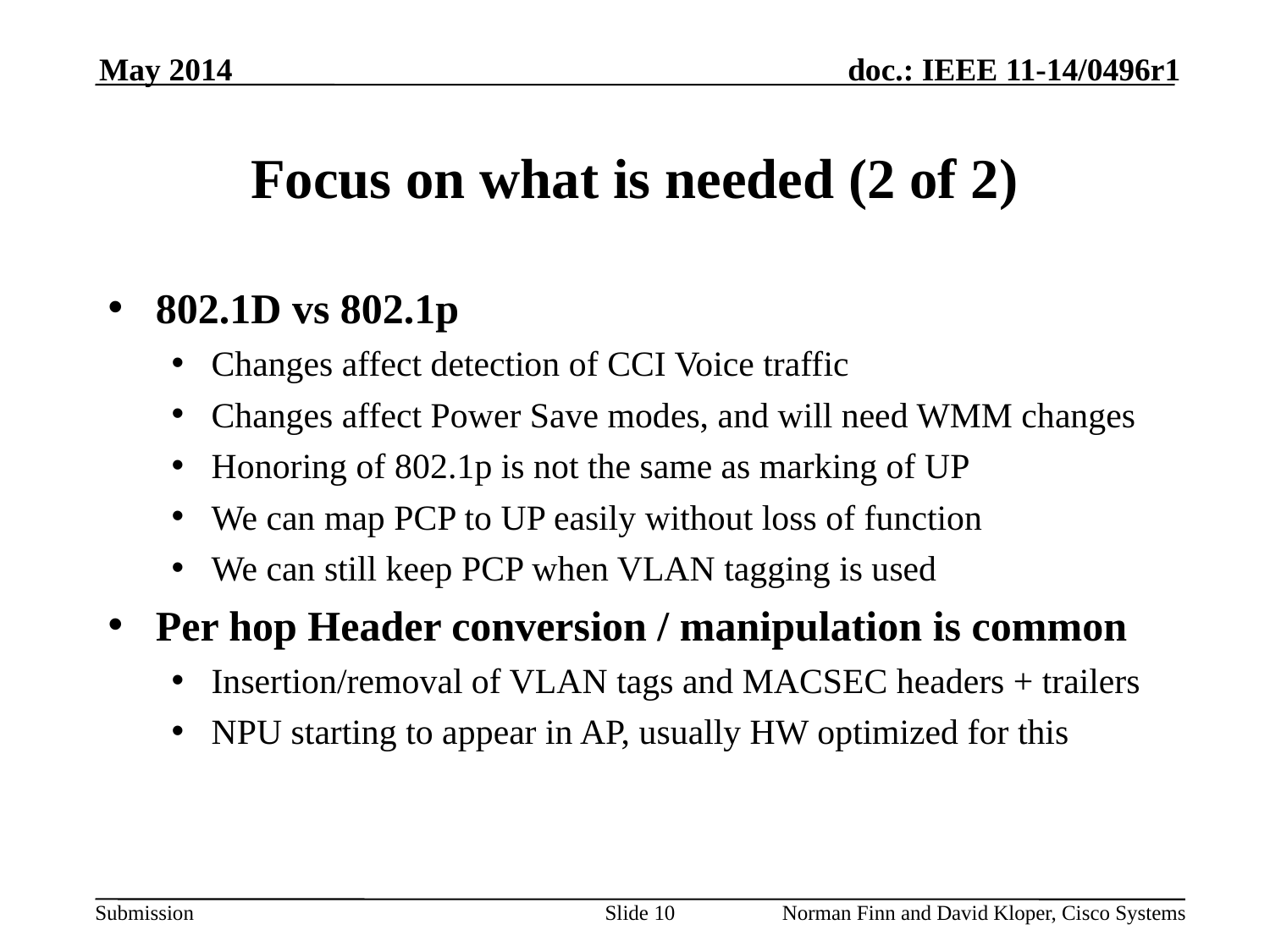

May 2014
# Focus on what is needed (2 of 2)
802.1D vs 802.1p
Changes affect detection of CCI Voice traffic
Changes affect Power Save modes, and will need WMM changes
Honoring of 802.1p is not the same as marking of UP
We can map PCP to UP easily without loss of function
We can still keep PCP when VLAN tagging is used
Per hop Header conversion / manipulation is common
Insertion/removal of VLAN tags and MACSEC headers + trailers
NPU starting to appear in AP, usually HW optimized for this
Slide 10
Norman Finn and David Kloper, Cisco Systems